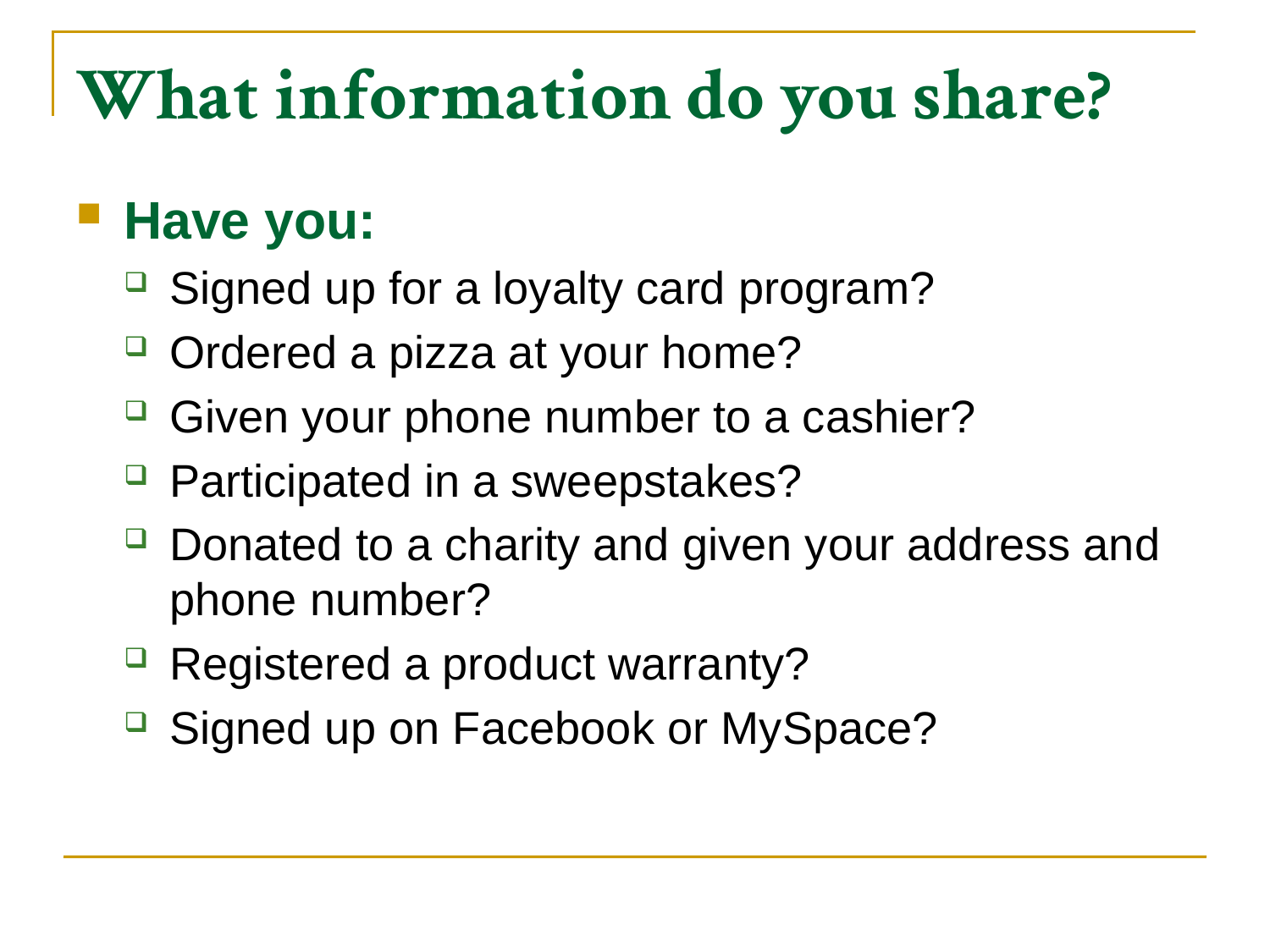

# What information do you share?
Have you:
Signed up for a loyalty card program?
Ordered a pizza at your home?
Given your phone number to a cashier?
Participated in a sweepstakes?
Donated to a charity and given your address and phone number?
Registered a product warranty?
Signed up on Facebook or MySpace?